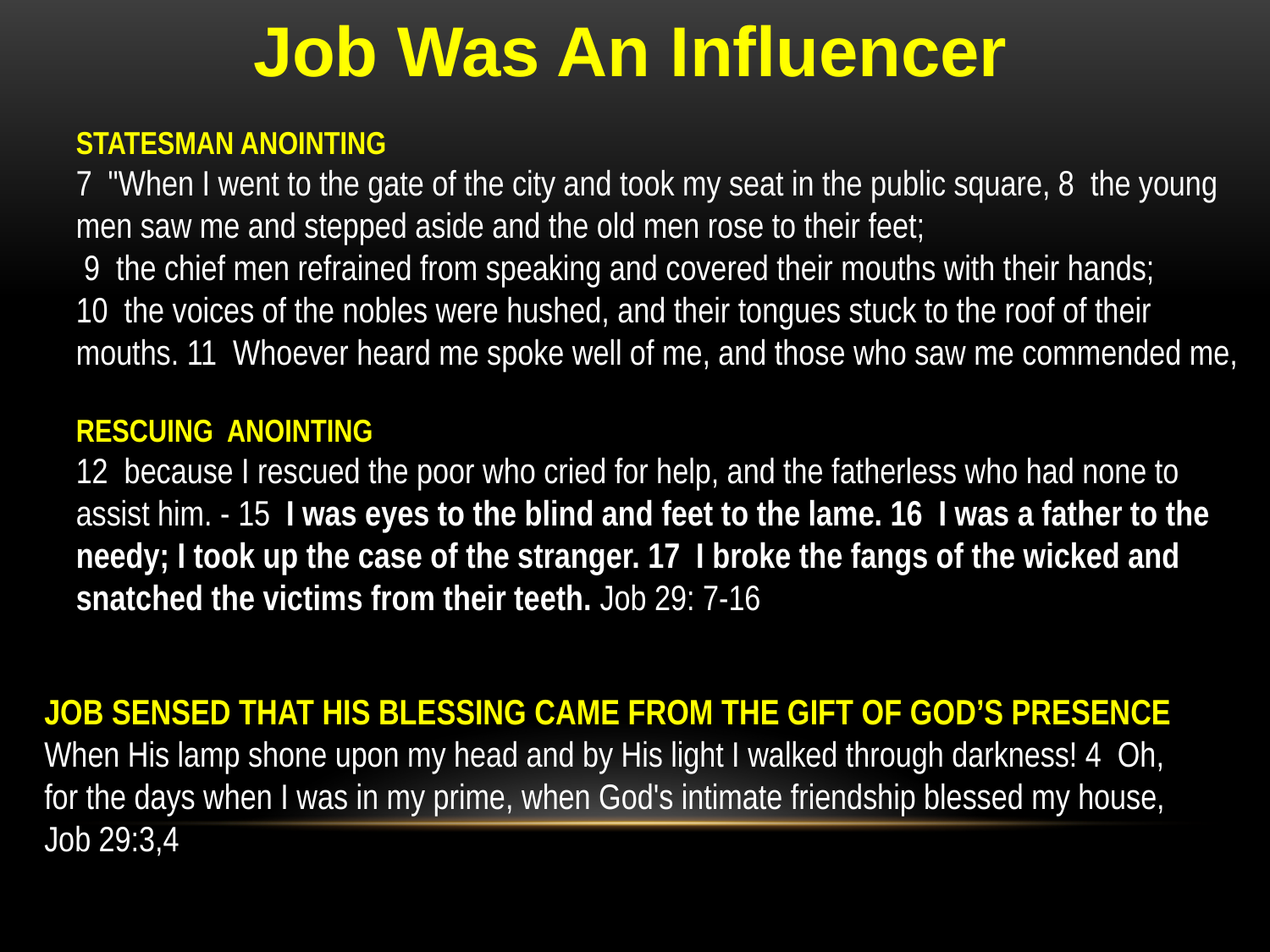

Job Was An Influencer
STATESMAN ANOINTING
7  "When I went to the gate of the city and took my seat in the public square, 8  the young men saw me and stepped aside and the old men rose to their feet;
 9  the chief men refrained from speaking and covered their mouths with their hands;
10  the voices of the nobles were hushed, and their tongues stuck to the roof of their mouths. 11  Whoever heard me spoke well of me, and those who saw me commended me,

RESCUING  ANOINTING
12  because I rescued the poor who cried for help, and the fatherless who had none to assist him. - 15  I was eyes to the blind and feet to the lame. 16  I was a father to the needy; I took up the case of the stranger. 17  I broke the fangs of the wicked and snatched the victims from their teeth. Job 29: 7-16

JOB SENSED THAT HIS BLESSING CAME FROM THE GIFT OF GOD’S PRESENCE  When His lamp shone upon my head and by His light I walked through darkness! 4  Oh, for the days when I was in my prime, when God's intimate friendship blessed my house,
Job 29:3,4